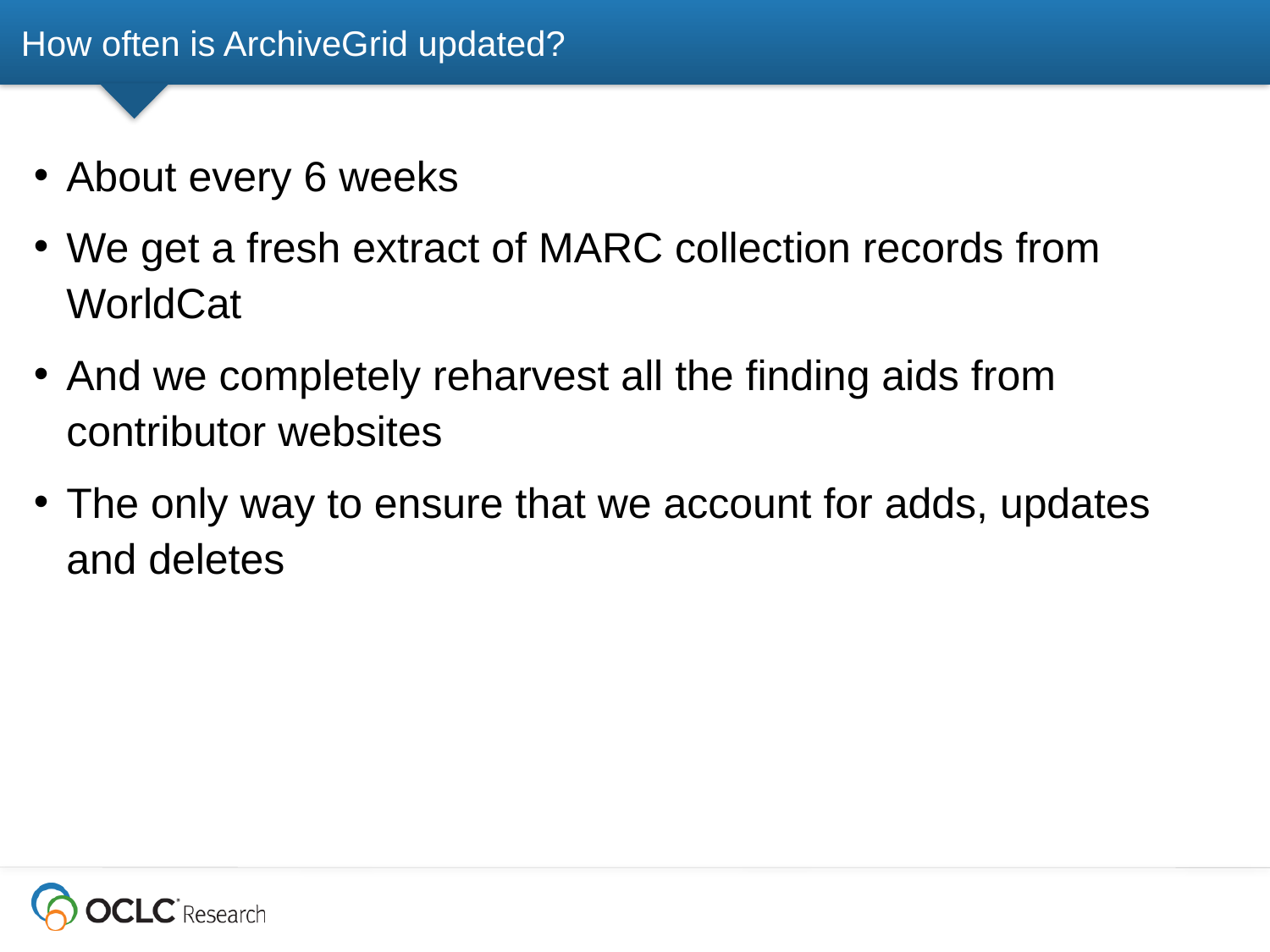

# How often is ArchiveGrid updated?
About every 6 weeks
We get a fresh extract of MARC collection records from WorldCat
And we completely reharvest all the finding aids from contributor websites
The only way to ensure that we account for adds, updates and deletes